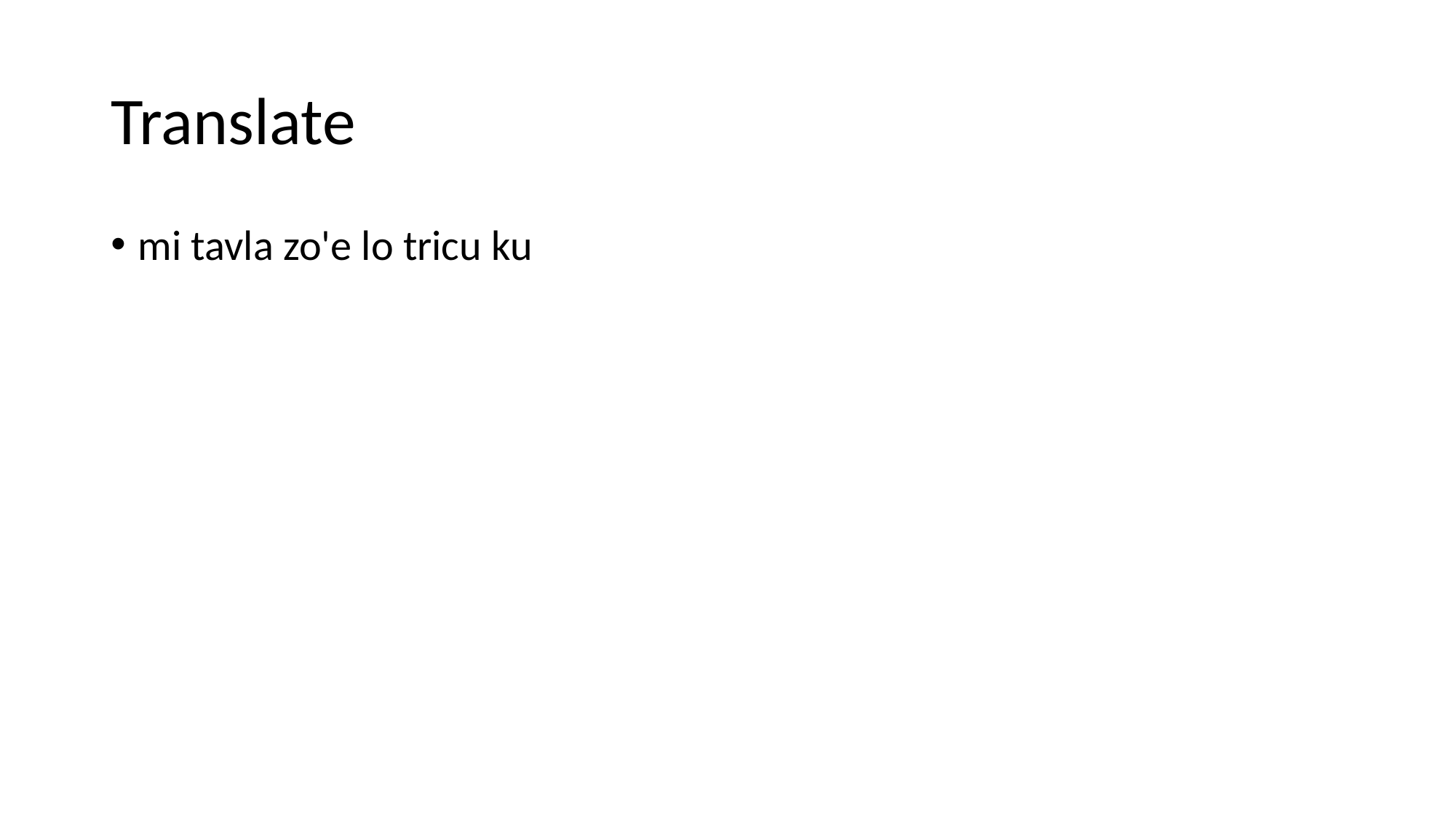

# Translate
mi tavla zo'e lo tricu ku